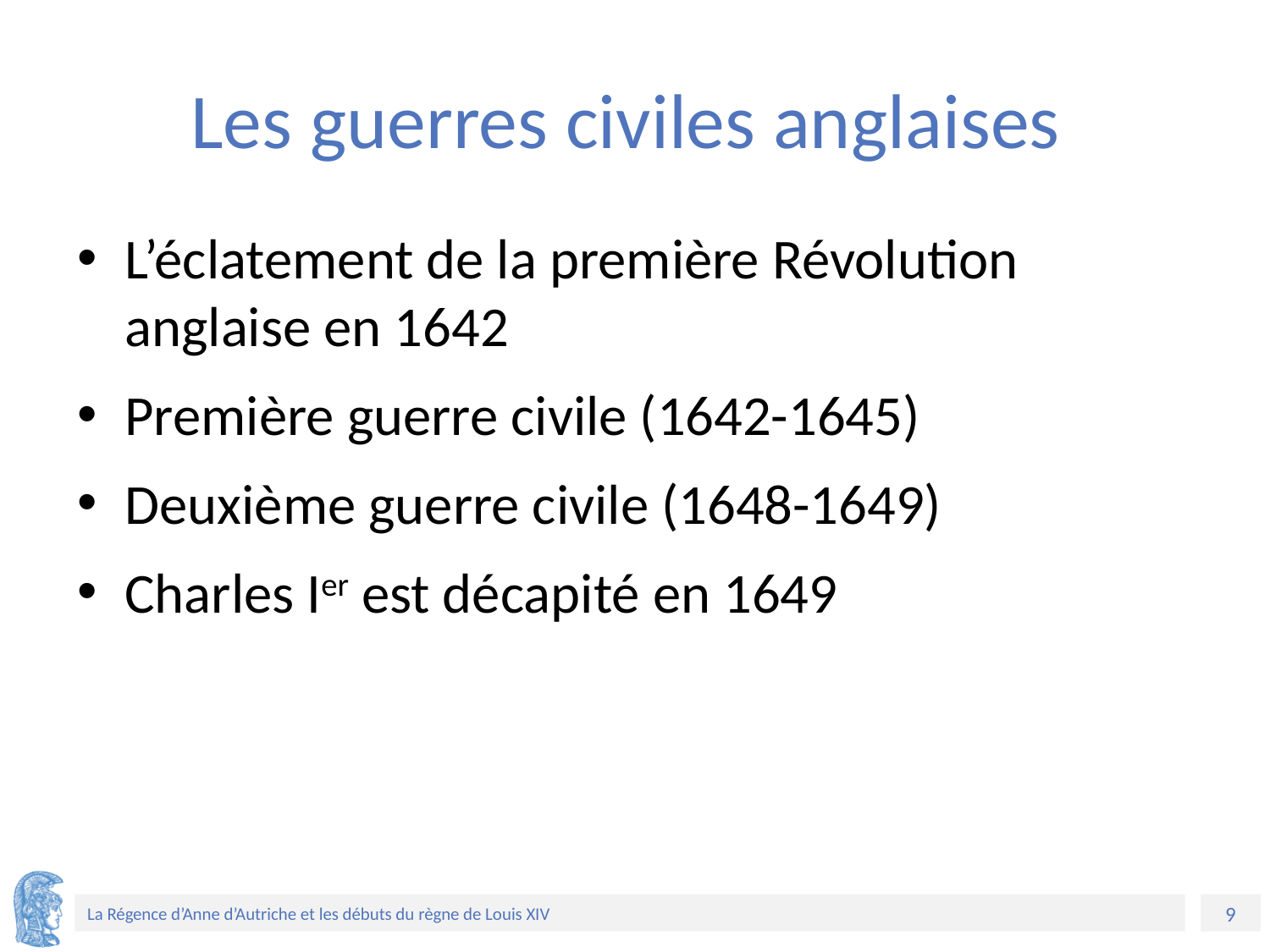

# Les guerres civiles anglaises
L’éclatement de la première Révolution anglaise en 1642
Première guerre civile (1642-1645)
Deuxième guerre civile (1648-1649)
Charles Ier est décapité en 1649